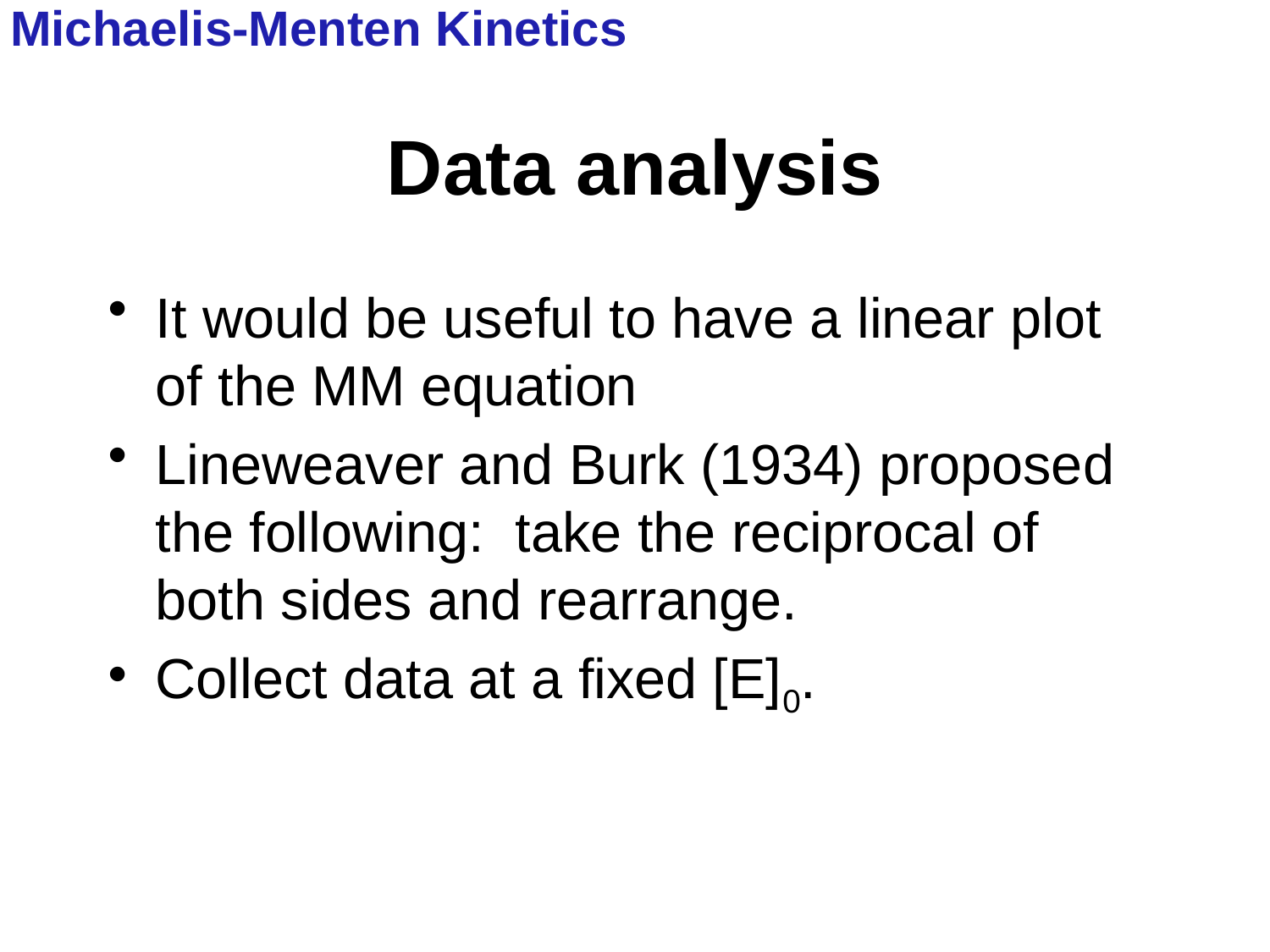

Michaelis-Menten Kinetics
# Data analysis
It would be useful to have a linear plot of the MM equation
Lineweaver and Burk (1934) proposed the following:  take the reciprocal of both sides and rearrange.
Collect data at a fixed [E]0.